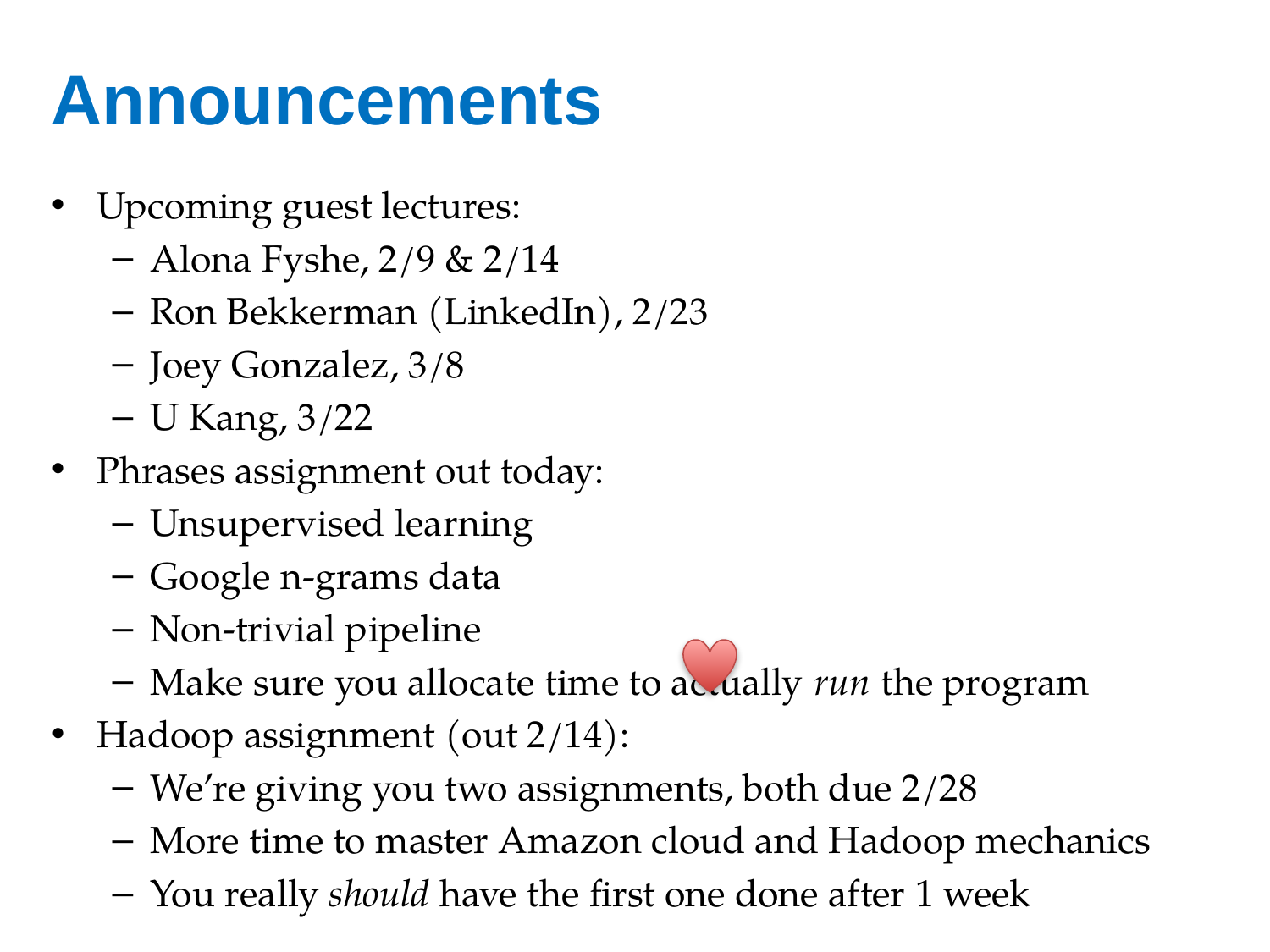

# Announcements
Upcoming guest lectures:
Alona Fyshe, 2/9 & 2/14
Ron Bekkerman (LinkedIn), 2/23
Joey Gonzalez, 3/8
U Kang, 3/22
Phrases assignment out today:
Unsupervised learning
Google n-grams data
Non-trivial pipeline
Make sure you allocate time to actually run the program
Hadoop assignment (out 2/14):
We’re giving you two assignments, both due 2/28
More time to master Amazon cloud and Hadoop mechanics
You really should have the first one done after 1 week